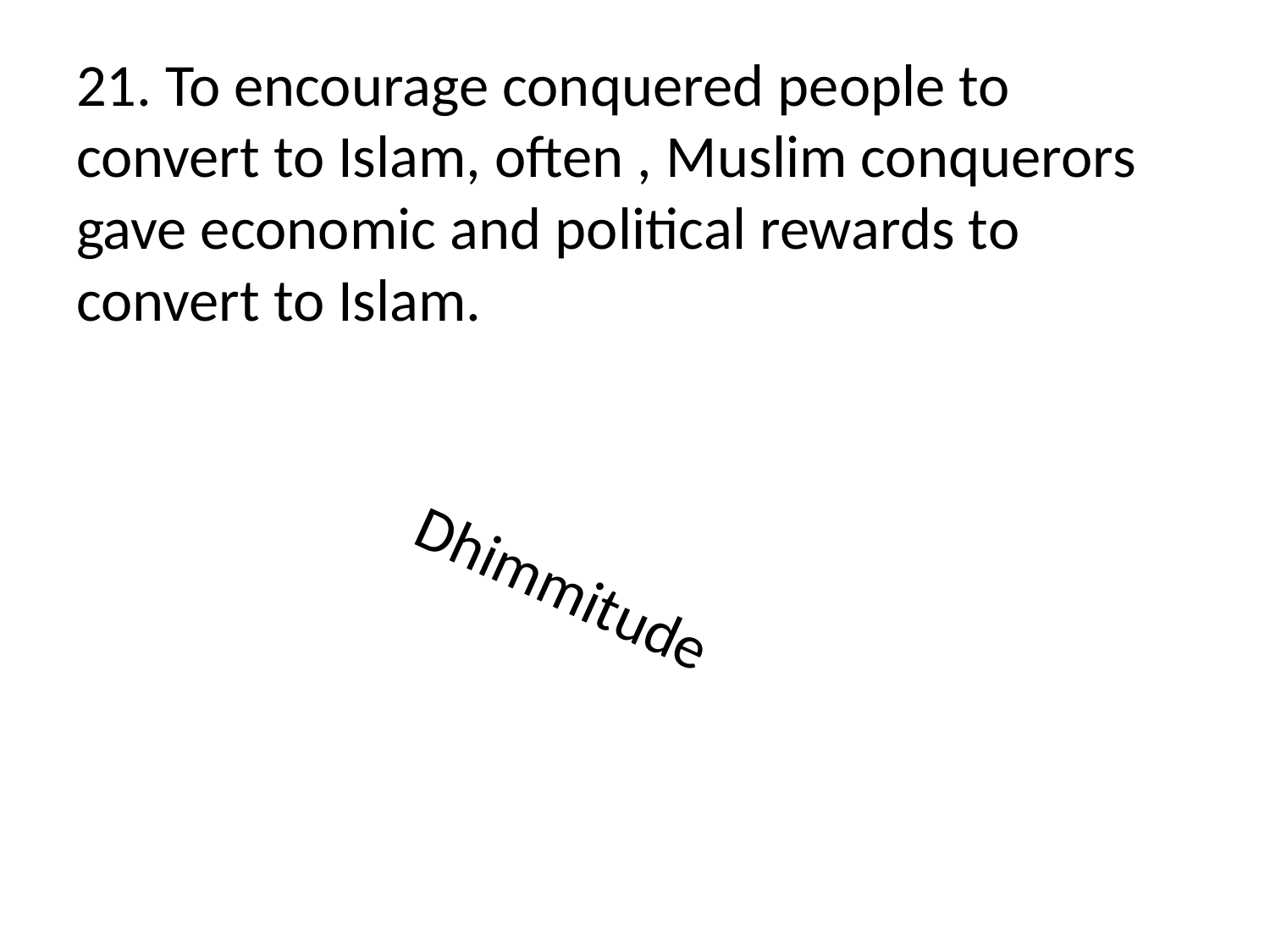

# 21. To encourage conquered people to convert to Islam, often , Muslim conquerors gave economic and political rewards to convert to Islam.
Dhimmitude